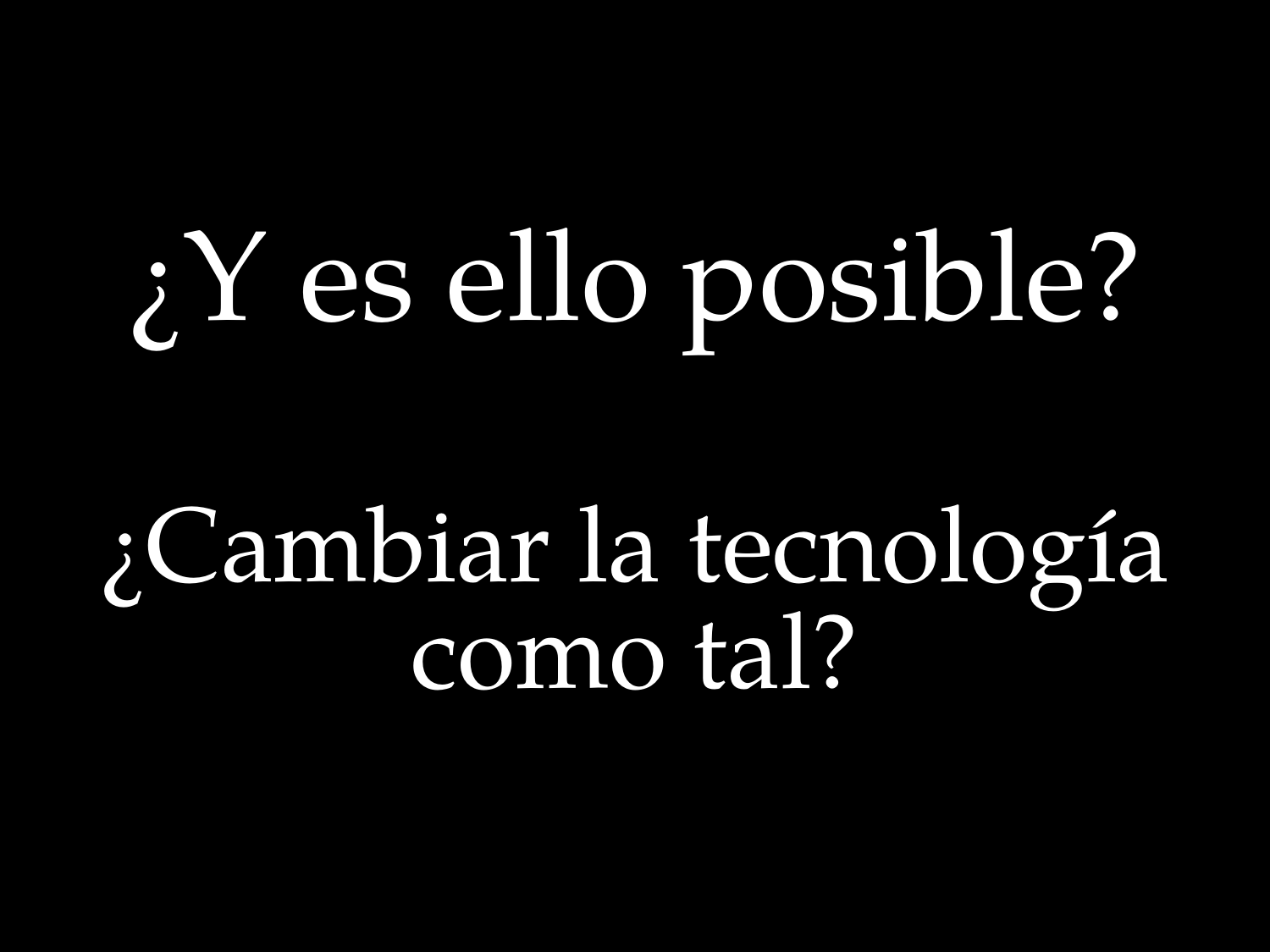

#
¿Y es ello posible?

¿Cambiar la tecnología como tal?